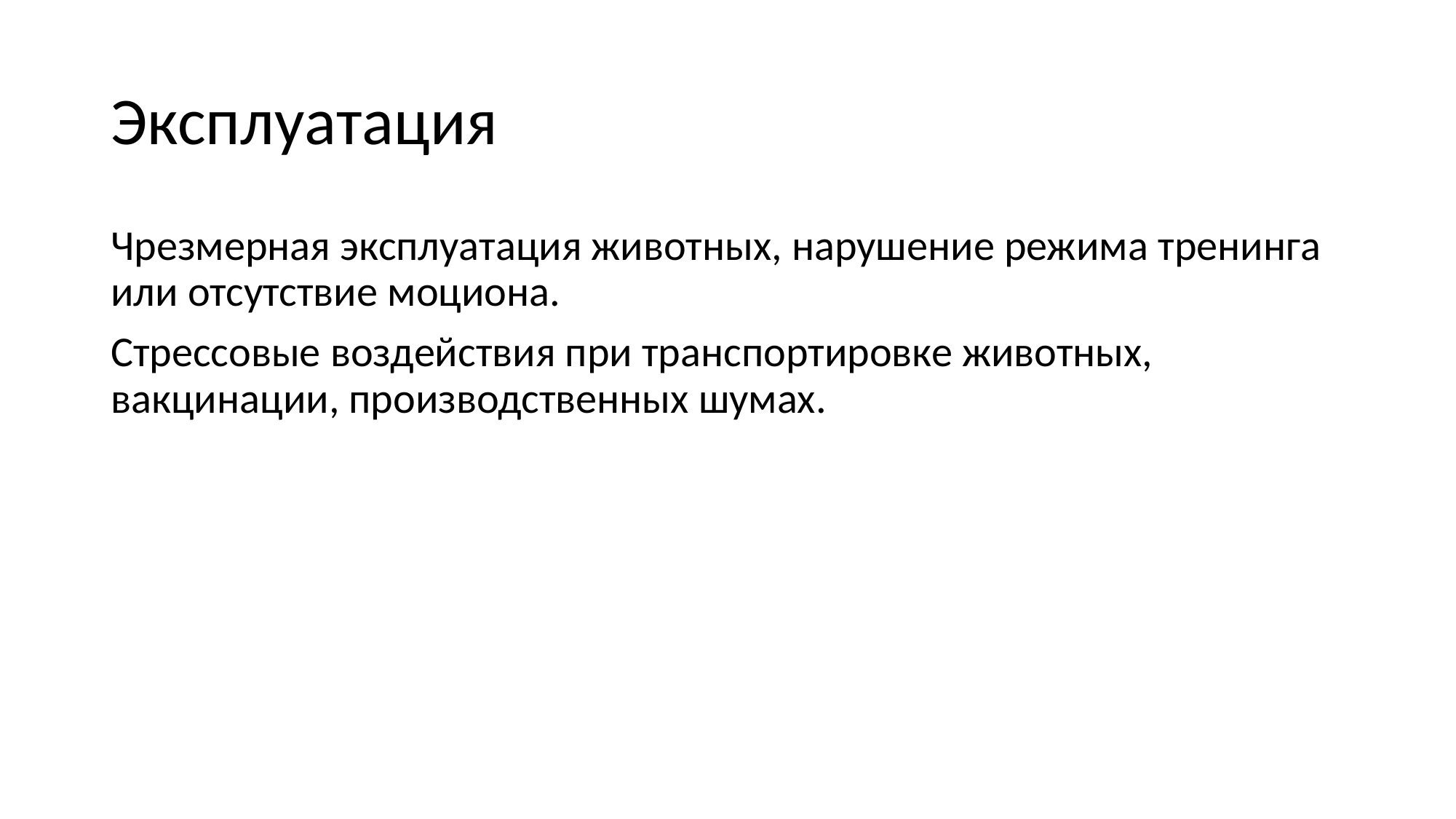

# Эксплуатация
Чрезмерная эксплуатация животных, нарушение режима тренинга или отсутствие моциона.
Стрессовые воздействия при транспортировке животных, вакцинации, производственных шумах.